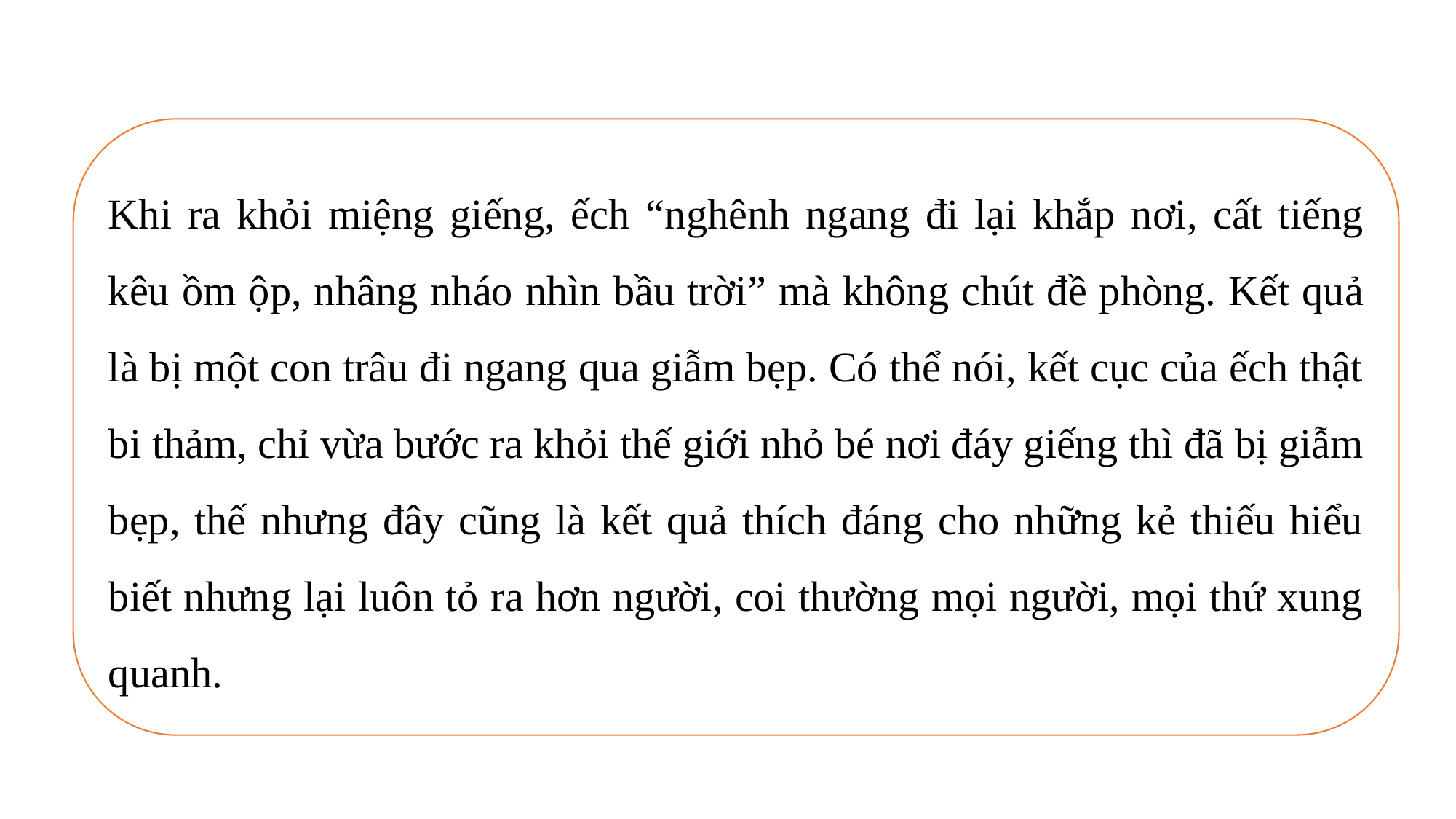

Khi ra khỏi miệng giếng, ếch “nghênh ngang đi lại khắp nơi, cất tiếng kêu ồm ộp, nhâng nháo nhìn bầu trời” mà không chút đề phòng. Kết quả là bị một con trâu đi ngang qua giẫm bẹp. Có thể nói, kết cục của ếch thật bi thảm, chỉ vừa bước ra khỏi thế giới nhỏ bé nơi đáy giếng thì đã bị giẫm bẹp, thế nhưng đây cũng là kết quả thích đáng cho những kẻ thiếu hiểu biết nhưng lại luôn tỏ ra hơn người, coi thường mọi người, mọi thứ xung quanh.